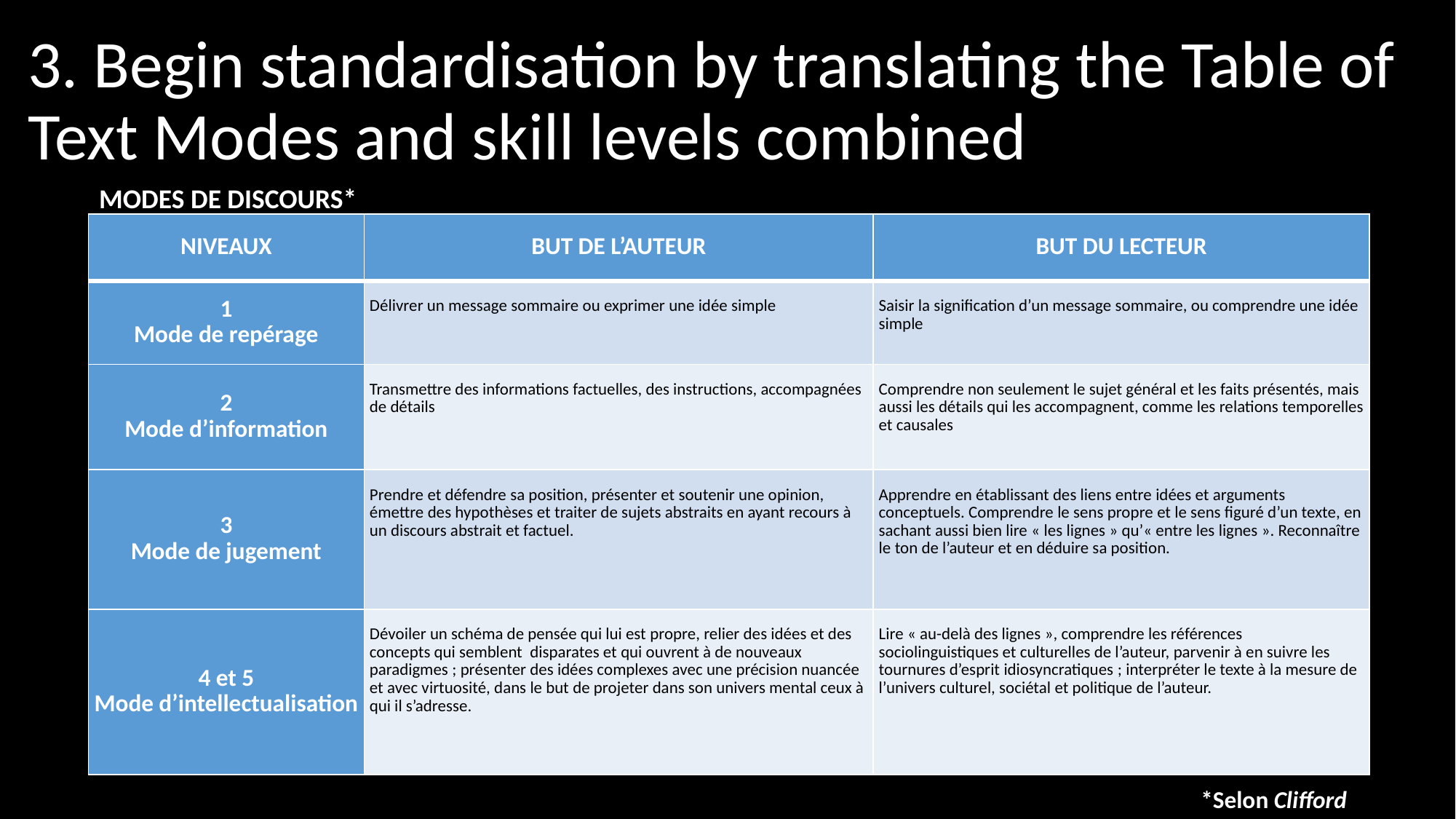

# 3. Begin standardisation by translating the Table of Text Modes and skill levels combined
MODES DE DISCOURS*
| NIVEAUX | BUT DE L’AUTEUR | BUT DU LECTEUR |
| --- | --- | --- |
| 1 Mode de repérage | Délivrer un message sommaire ou exprimer une idée simple | Saisir la signification d’un message sommaire, ou comprendre une idée simple |
| 2 Mode d’information | Transmettre des informations factuelles, des instructions, accompagnées de détails | Comprendre non seulement le sujet général et les faits présentés, mais aussi les détails qui les accompagnent, comme les relations temporelles et causales |
| 3 Mode de jugement | Prendre et défendre sa position, présenter et soutenir une opinion, émettre des hypothèses et traiter de sujets abstraits en ayant recours à un discours abstrait et factuel. | Apprendre en établissant des liens entre idées et arguments conceptuels. Comprendre le sens propre et le sens figuré d’un texte, en sachant aussi bien lire « les lignes » qu’« entre les lignes ». Reconnaître le ton de l’auteur et en déduire sa position. |
| 4 et 5 Mode d’intellectualisation | Dévoiler un schéma de pensée qui lui est propre, relier des idées et des concepts qui semblent disparates et qui ouvrent à de nouveaux paradigmes ; présenter des idées complexes avec une précision nuancée et avec virtuosité, dans le but de projeter dans son univers mental ceux à qui il s’adresse. | Lire « au-delà des lignes », comprendre les références sociolinguistiques et culturelles de l’auteur, parvenir à en suivre les tournures d’esprit idiosyncratiques ; interpréter le texte à la mesure de l’univers culturel, sociétal et politique de l’auteur. |
*Selon Clifford